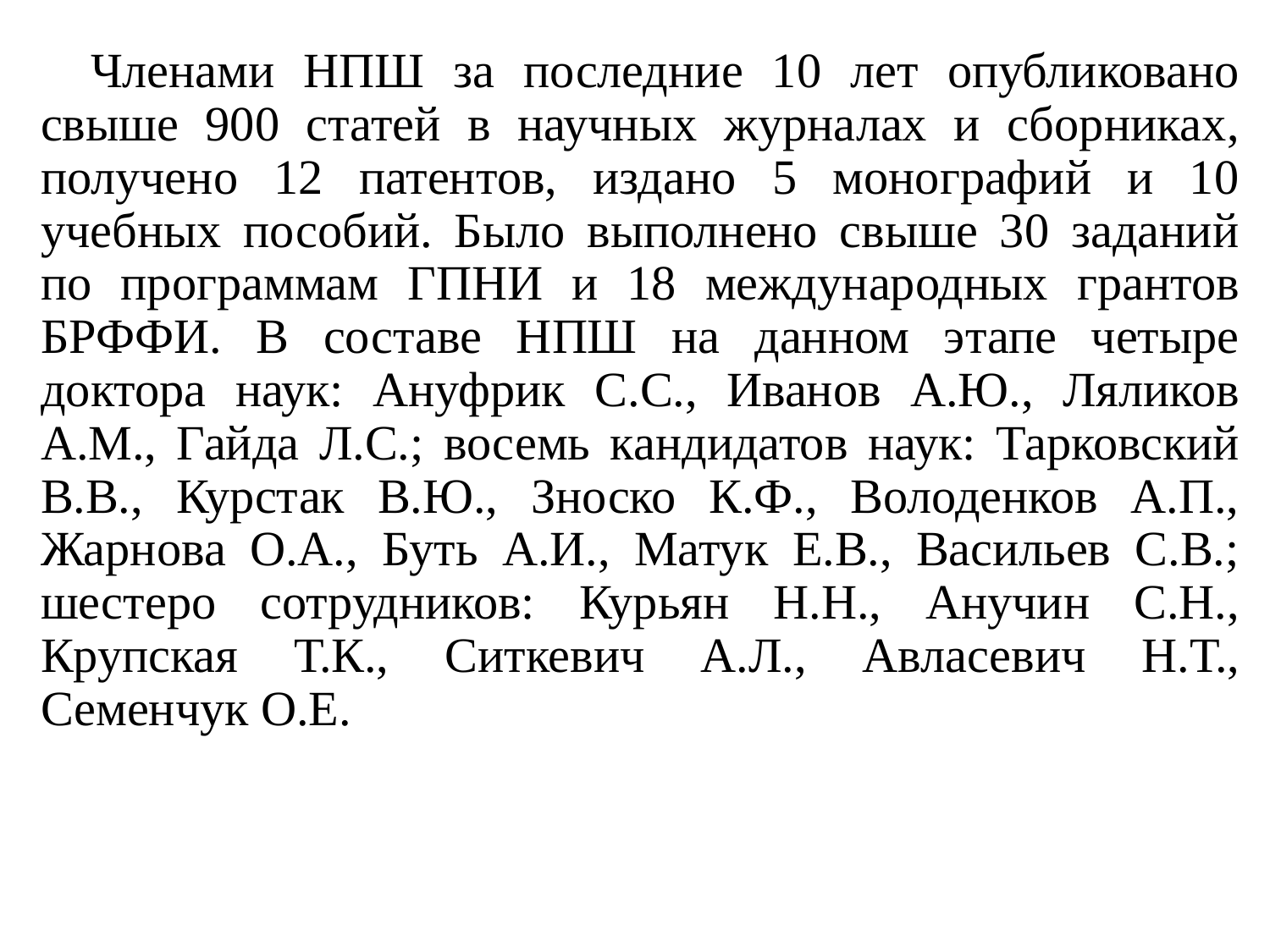

Членами НПШ за последние 10 лет опубликовано свыше 900 статей в научных журналах и сборниках, получено 12 патентов, издано 5 монографий и 10 учебных пособий. Было выполнено свыше 30 заданий по программам ГПНИ и 18 международных грантов БРФФИ. В составе НПШ на данном этапе четыре доктора наук: Ануфрик С.С., Иванов А.Ю., Ляликов А.М., Гайда Л.С.; восемь кандидатов наук: Тарковский В.В., Курстак В.Ю., Зноско К.Ф., Володенков А.П., Жарнова О.А., Буть А.И., Матук Е.В., Васильев С.В.; шестеро сотрудников: Курьян Н.Н., Анучин С.Н., Крупская Т.К., Ситкевич А.Л., Авласевич Н.Т., Семенчук О.Е.